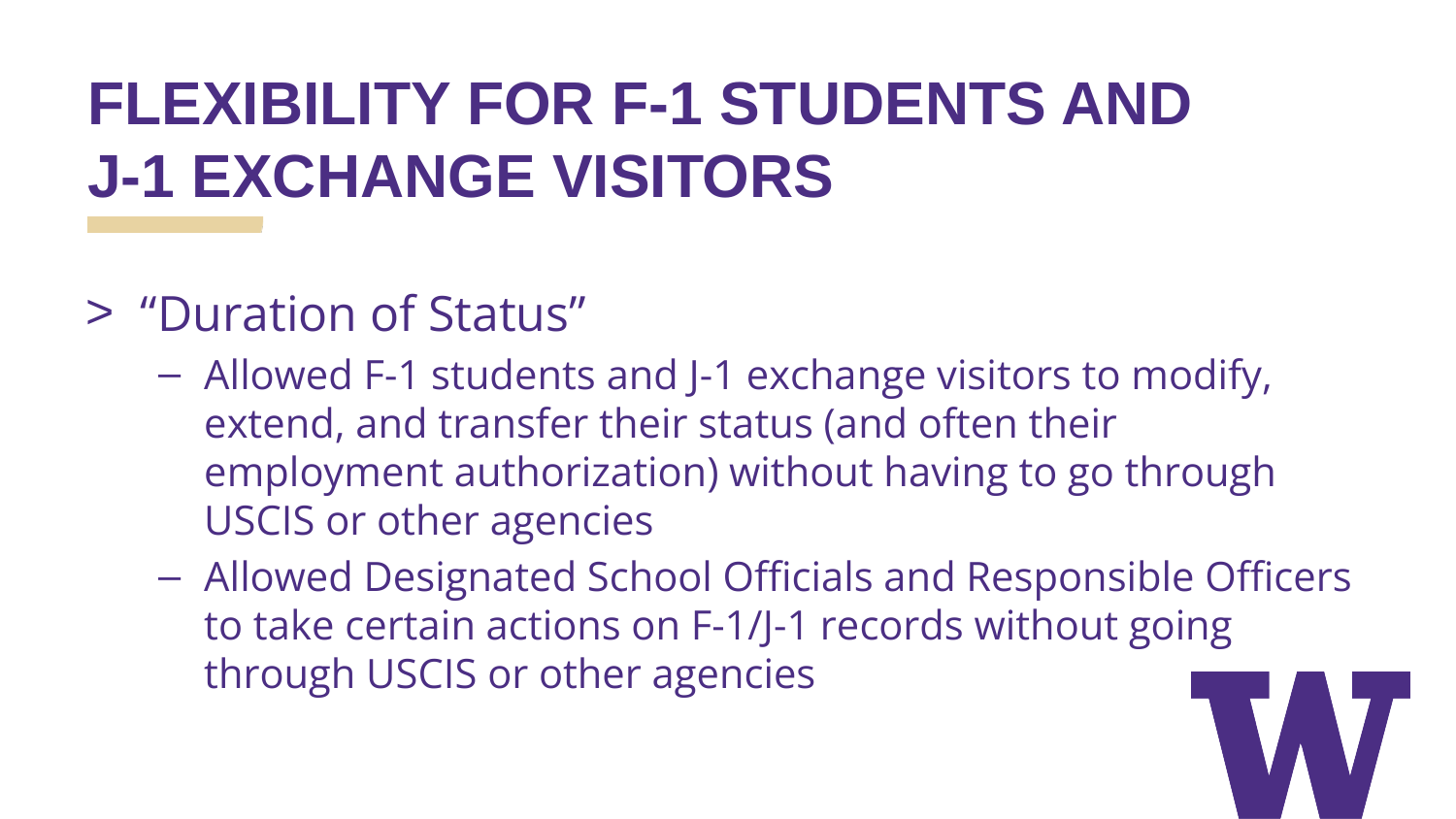

# FLEXIBILITY FOR F-1 STUDENTS AND J-1 EXCHANGE VISITORS
“Duration of Status”
Allowed F-1 students and J-1 exchange visitors to modify, extend, and transfer their status (and often their employment authorization) without having to go through USCIS or other agencies
Allowed Designated School Officials and Responsible Officers to take certain actions on F-1/J-1 records without going through USCIS or other agencies